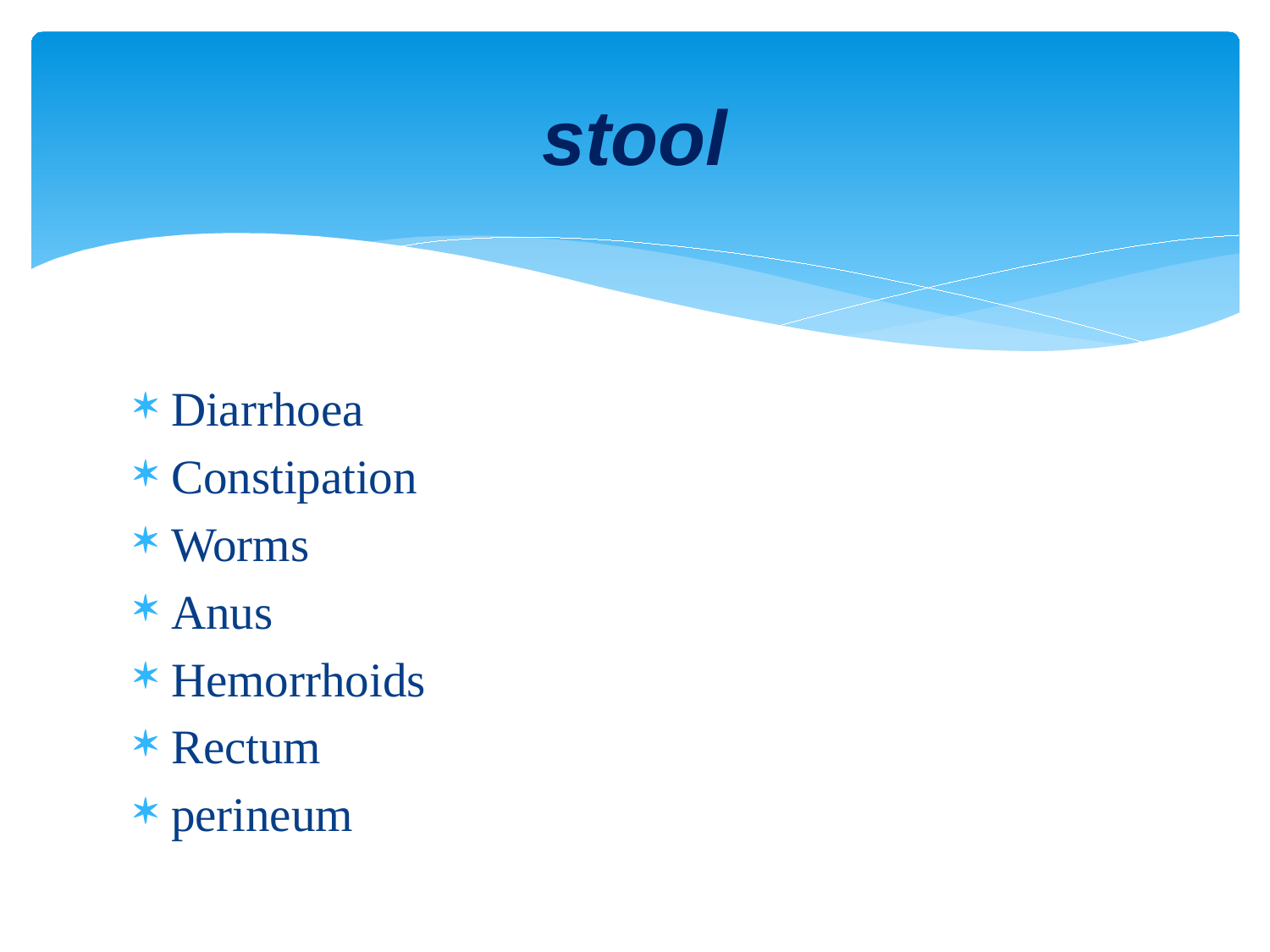

# stool
Diarrhoea
Constipation
Worms
Anus
Hemorrhoids
Rectum
perineum